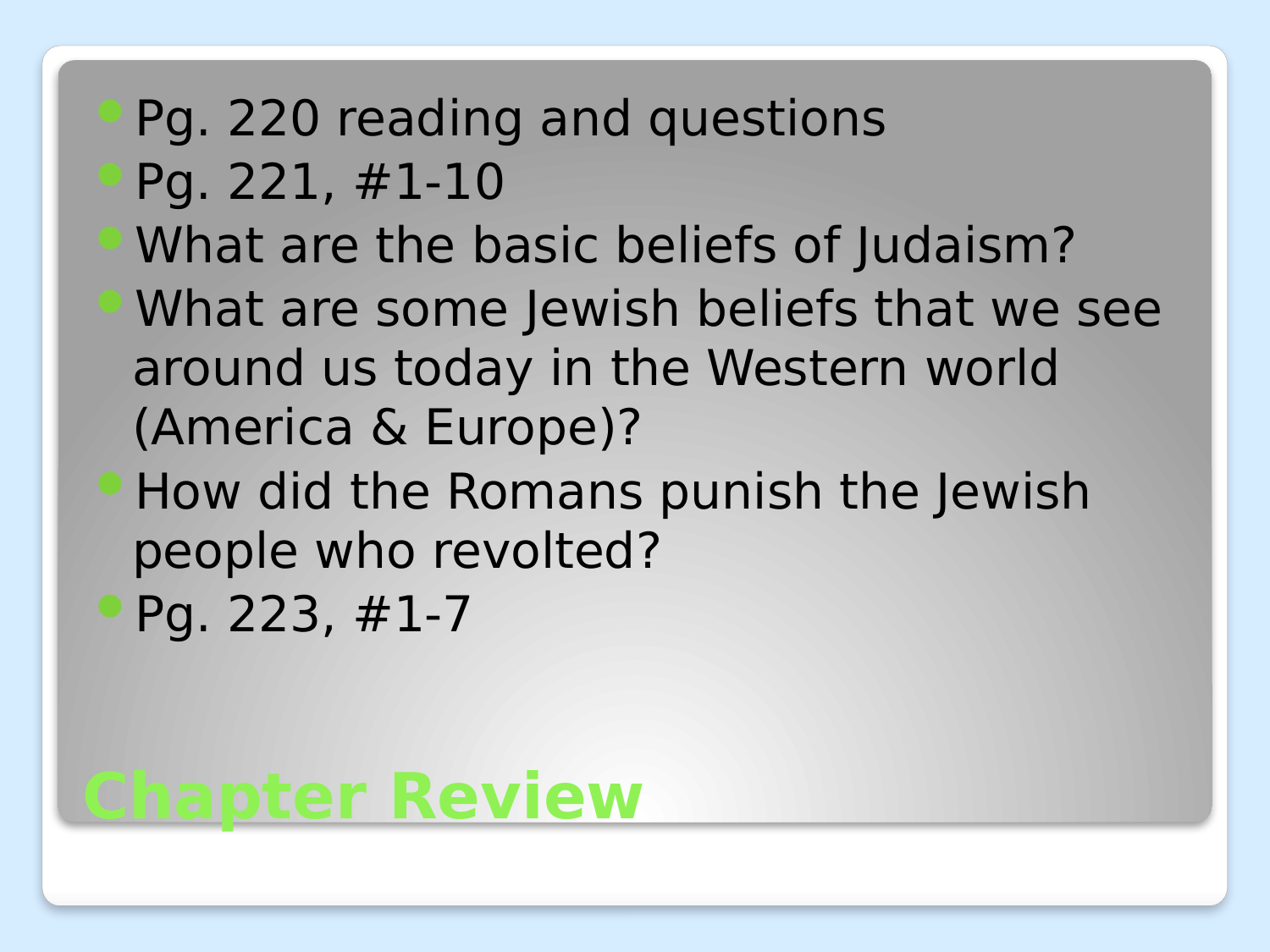

Pg. 220 reading and questions
Pg. 221, #1-10
What are the basic beliefs of Judaism?
What are some Jewish beliefs that we see around us today in the Western world (America & Europe)?
How did the Romans punish the Jewish people who revolted?
Pg. 223, #1-7
# Chapter Review